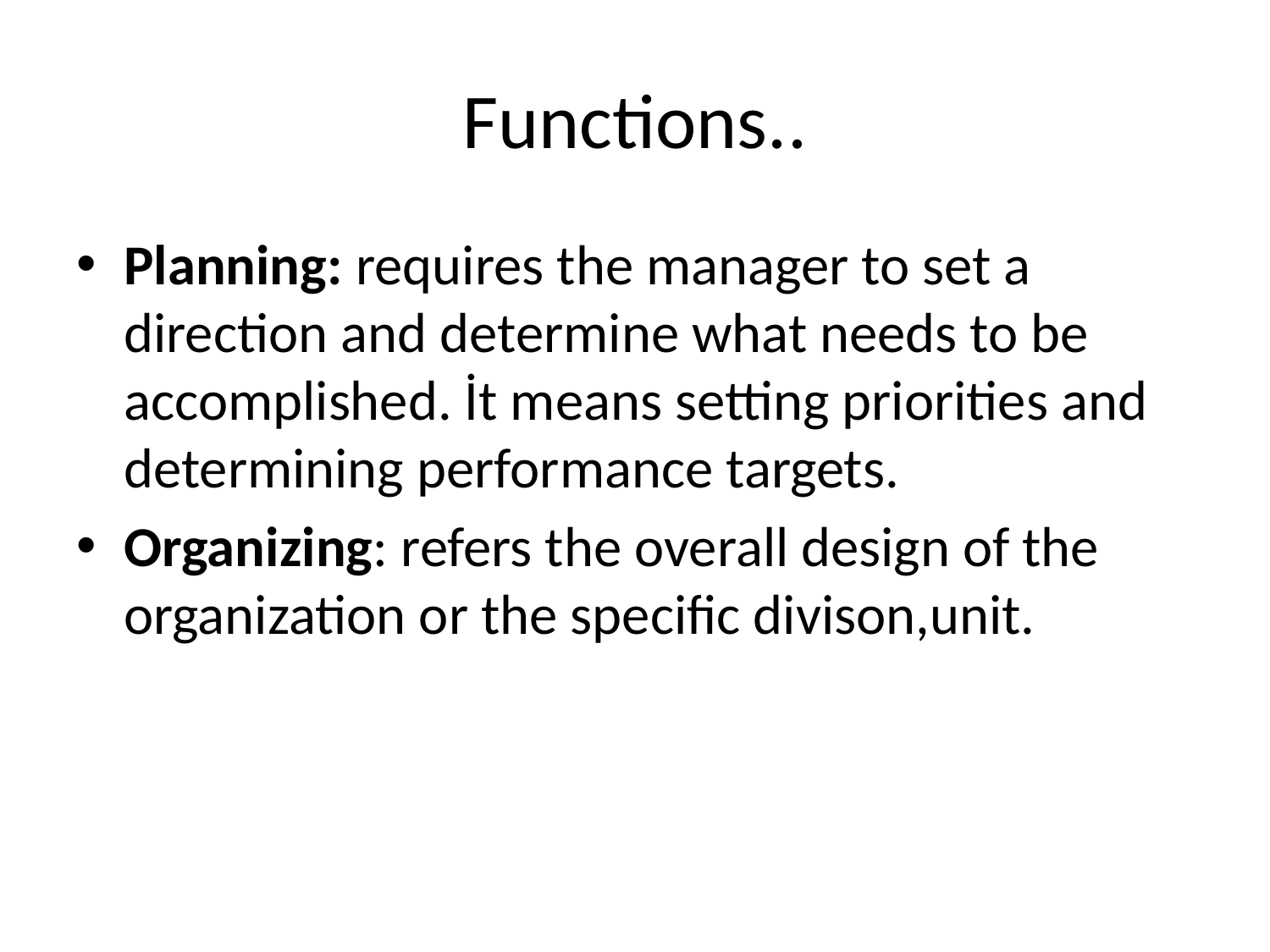

# Functions..
Planning: requires the manager to set a direction and determine what needs to be accomplished. İt means setting priorities and determining performance targets.
Organizing: refers the overall design of the organization or the specific divison,unit.